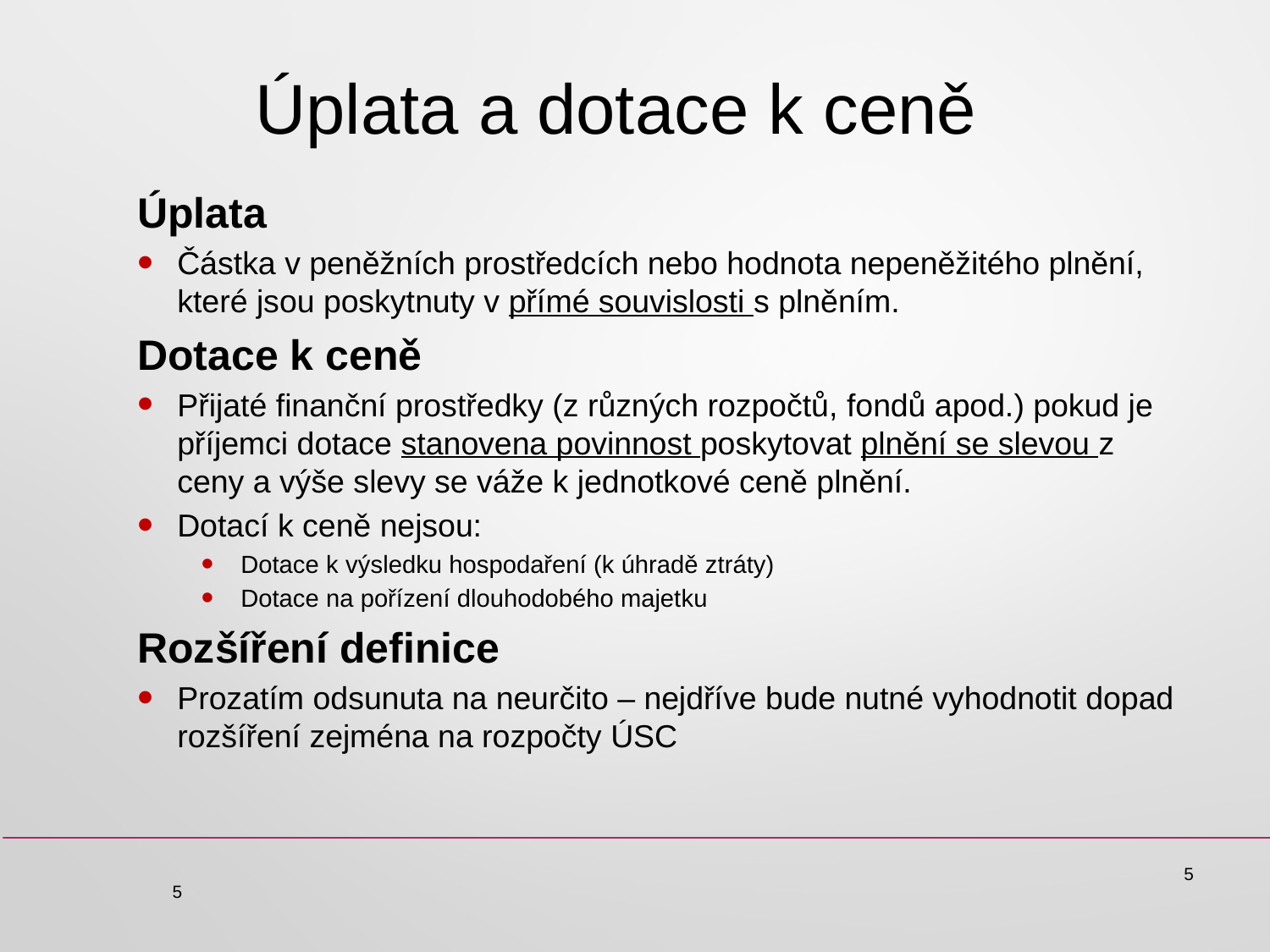

# Úplata a dotace k ceně
Úplata
Částka v peněžních prostředcích nebo hodnota nepeněžitého plnění, které jsou poskytnuty v přímé souvislosti s plněním.
Dotace k ceně
Přijaté finanční prostředky (z různých rozpočtů, fondů apod.) pokud je příjemci dotace stanovena povinnost poskytovat plnění se slevou z ceny a výše slevy se váže k jednotkové ceně plnění.
Dotací k ceně nejsou:
Dotace k výsledku hospodaření (k úhradě ztráty)
Dotace na pořízení dlouhodobého majetku
Rozšíření definice
Prozatím odsunuta na neurčito – nejdříve bude nutné vyhodnotit dopad rozšíření zejména na rozpočty ÚSC

5
5